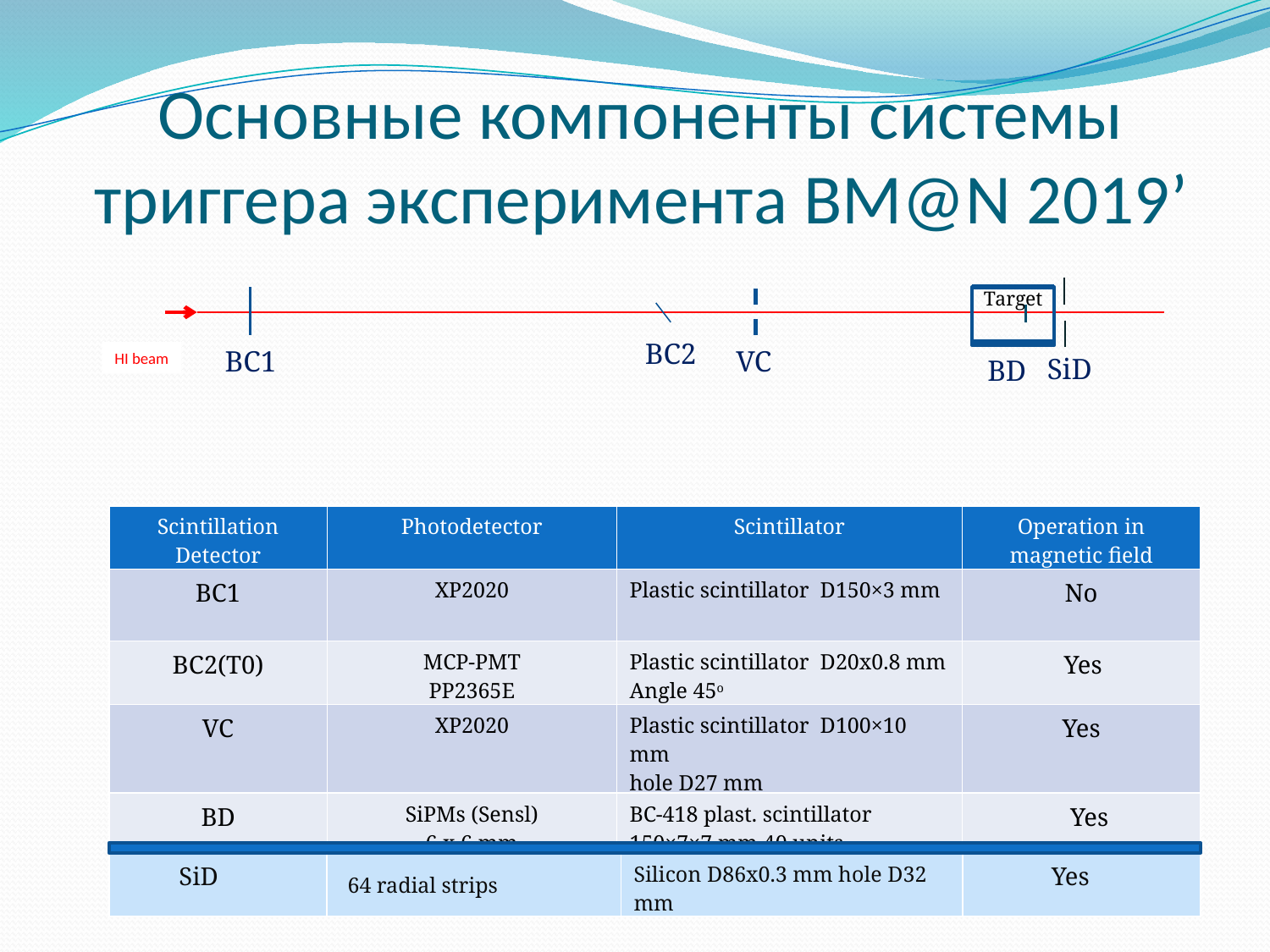

# Основные компоненты системы триггера эксперимента BM@N 2019’
Target

BC2
VC
BC1
HI beam
SiD
BD
| Scintillation Detector | Photodetector | Scintillator | Operation in magnetic field |
| --- | --- | --- | --- |
| BC1 | XP2020 | Plastic scintillator D150×3 mm | No |
| BC2(T0) | MCP-PMT PP2365E | Plastic scintillator D20x0.8 mm Angle 45o | Yes |
| VC | XP2020 | Plastic scintillator D100×10 mm hole D27 mm | Yes |
| BD | SiPMs (Sensl) 6 x 6 mm | BC-418 plast. scintillator 150×7×7 mm 40 units | Yes |

| SiD | 64 radial strips | Silicon D86x0.3 mm hole D32 mm | Yes |
| --- | --- | --- | --- |